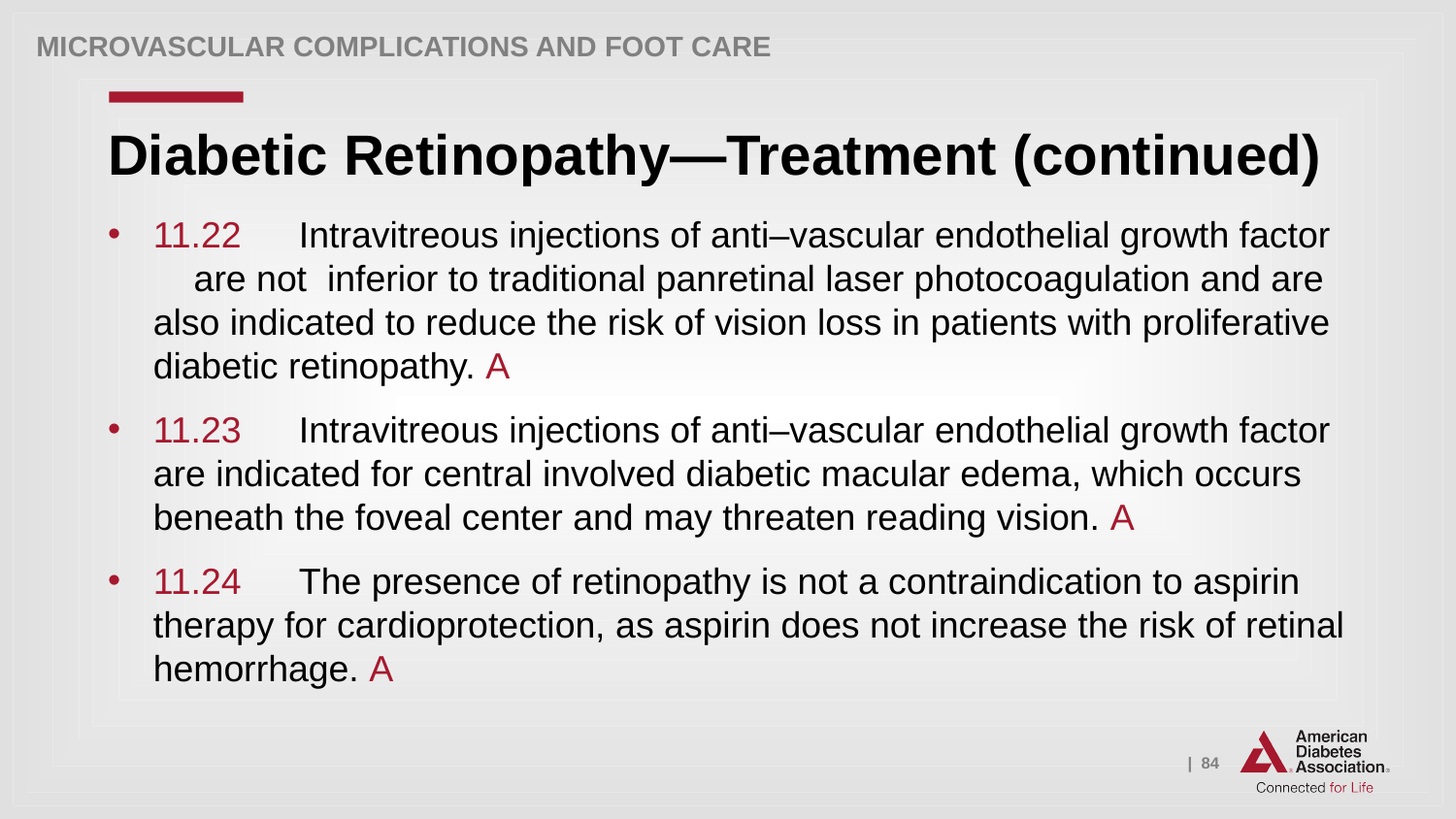

Microvascular Complications and Foot Care
# Diabetic Retinopathy—Treatment (continued)
11.22 	Intravitreous injections of anti–vascular endothelial growth factor      are not  inferior to traditional panretinal laser photocoagulation and are also indicated to reduce the risk of vision loss in patients with proliferative diabetic retinopathy. A
11.23 	Intravitreous injections of anti–vascular endothelial growth factor are indicated for central involved diabetic macular edema, which occurs beneath the foveal center and may threaten reading vision. A
11.24 	The presence of retinopathy is not a contraindication to aspirin therapy for cardioprotection, as aspirin does not increase the risk of retinal hemorrhage. A